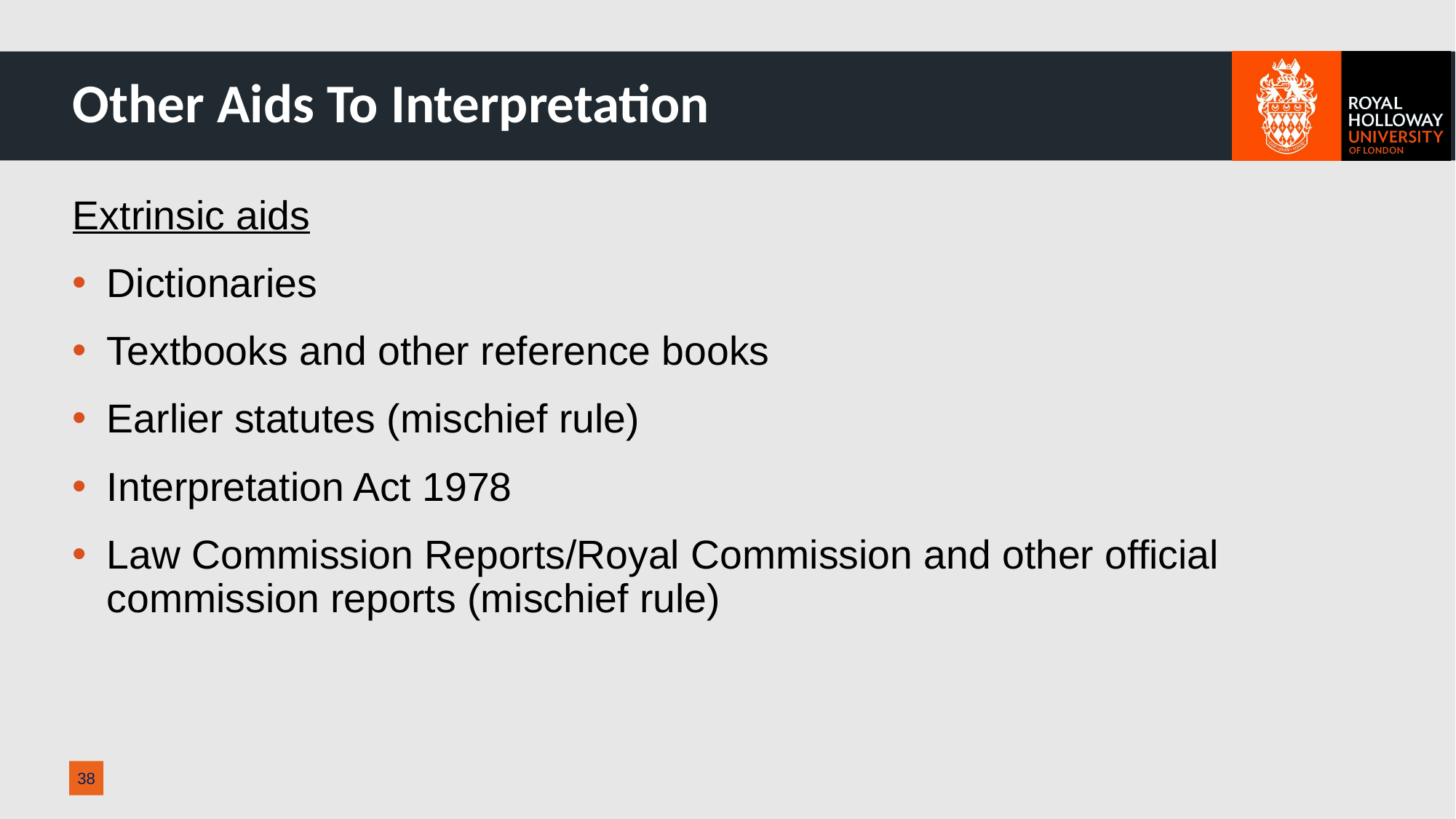

# Other Aids To Interpretation
Extrinsic aids
Dictionaries
Textbooks and other reference books
Earlier statutes (mischief rule)
Interpretation Act 1978
Law Commission Reports/Royal Commission and other official commission reports (mischief rule)
38